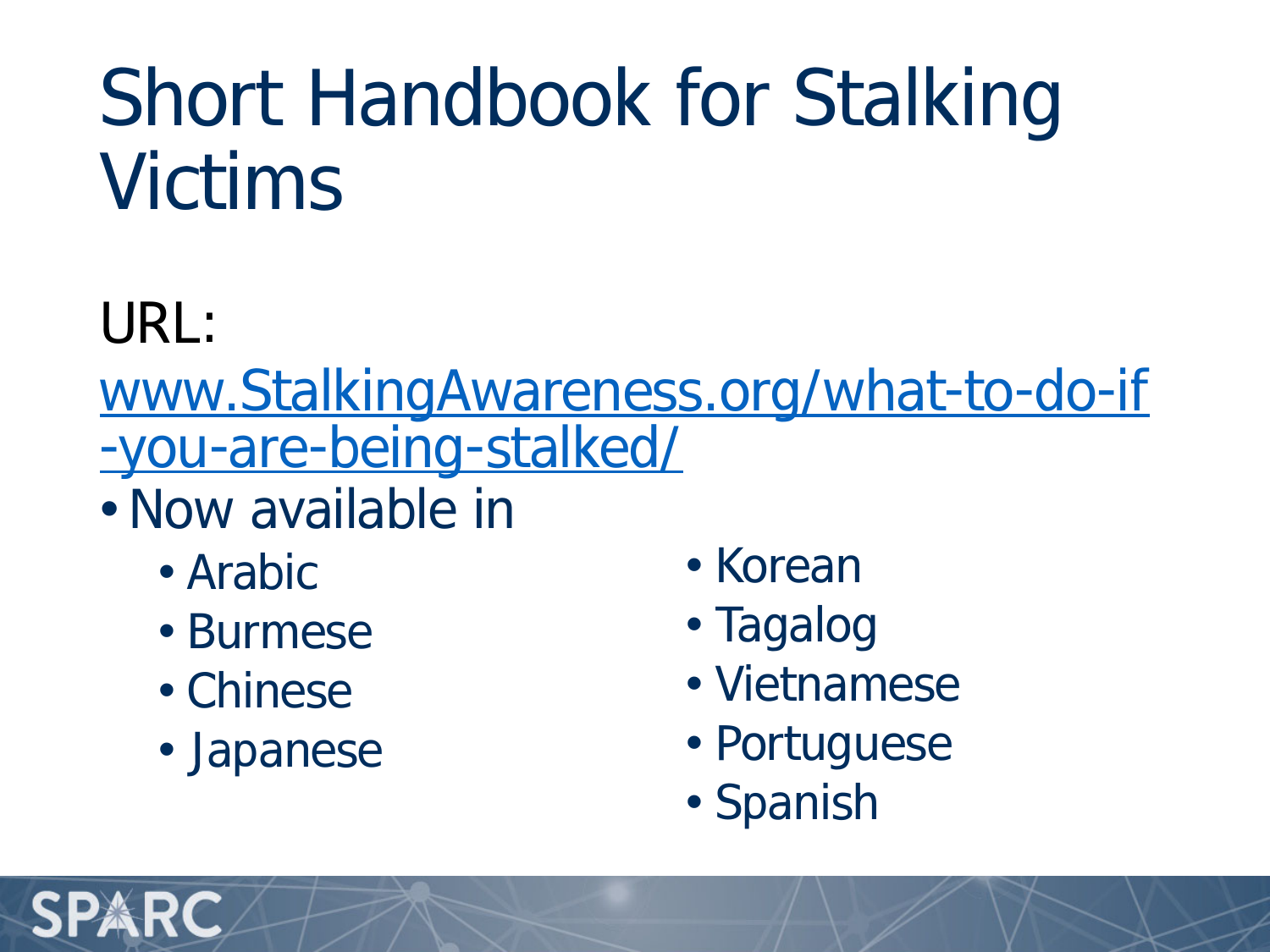

# Short Handbook for Stalking Victims
URL: www.StalkingAwareness.org/what-to-do-if-you-are-being-stalked/
Now available in
Arabic
Burmese
Chinese
Japanese

Korean
Tagalog
Vietnamese
Portuguese
Spanish